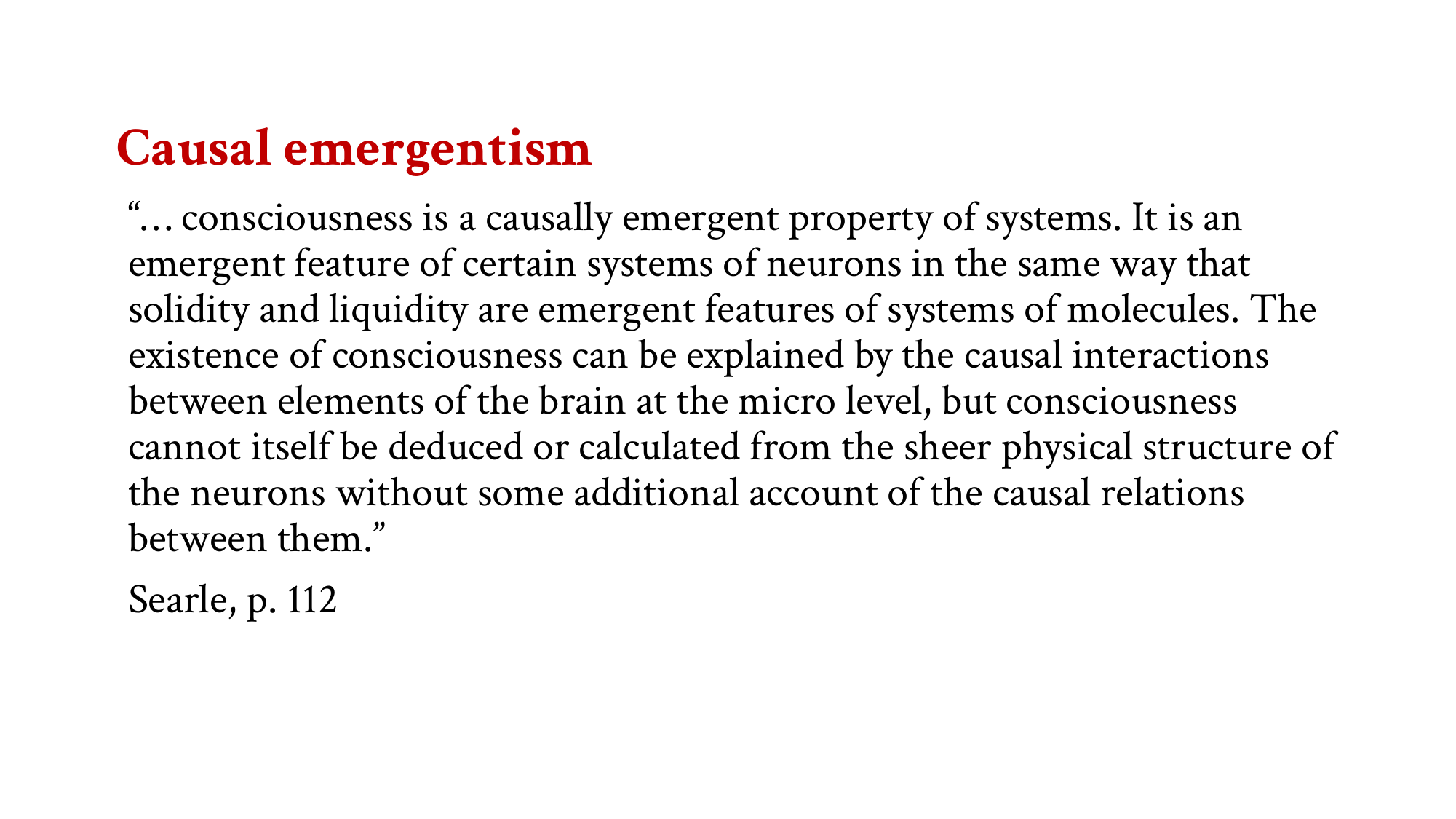

# Causal emergentism
“… consciousness is a causally emergent property of systems. It is an emergent feature of certain systems of neurons in the same way that solidity and liquidity are emergent features of systems of molecules. The existence of consciousness can be explained by the causal interactions between elements of the brain at the micro level, but consciousness cannot itself be deduced or calculated from the sheer physical structure of the neurons without some additional account of the causal relations between them.”
Searle, p. 112